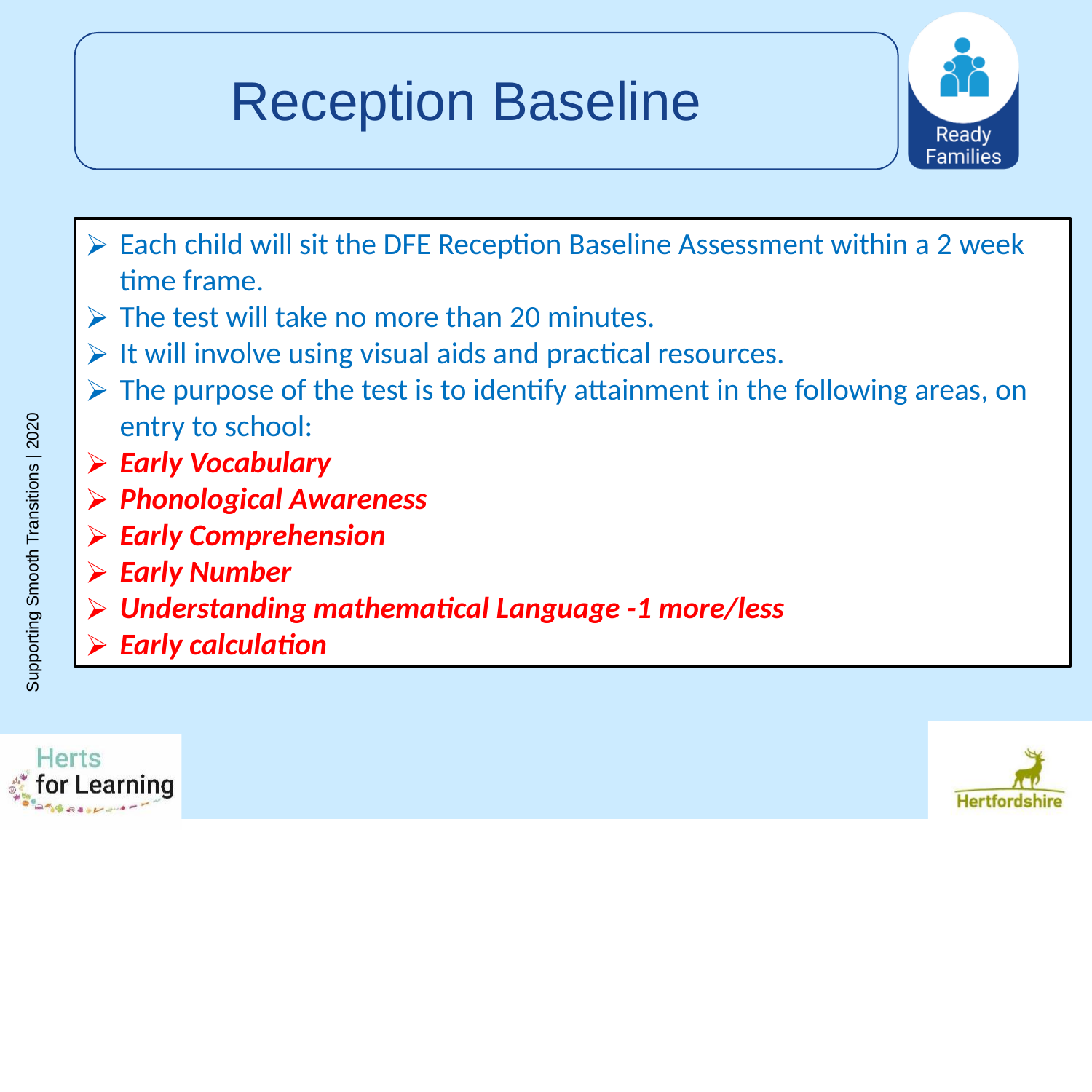

# Reception Baseline
Each child will sit the DFE Reception Baseline Assessment within a 2 week time frame.
The test will take no more than 20 minutes.
It will involve using visual aids and practical resources.
The purpose of the test is to identify attainment in the following areas, on entry to school:
Early Vocabulary
Phonological Awareness
Early Comprehension
Early Number
Understanding mathematical Language -1 more/less
Early calculation
Supporting Smooth Transitions | 2020